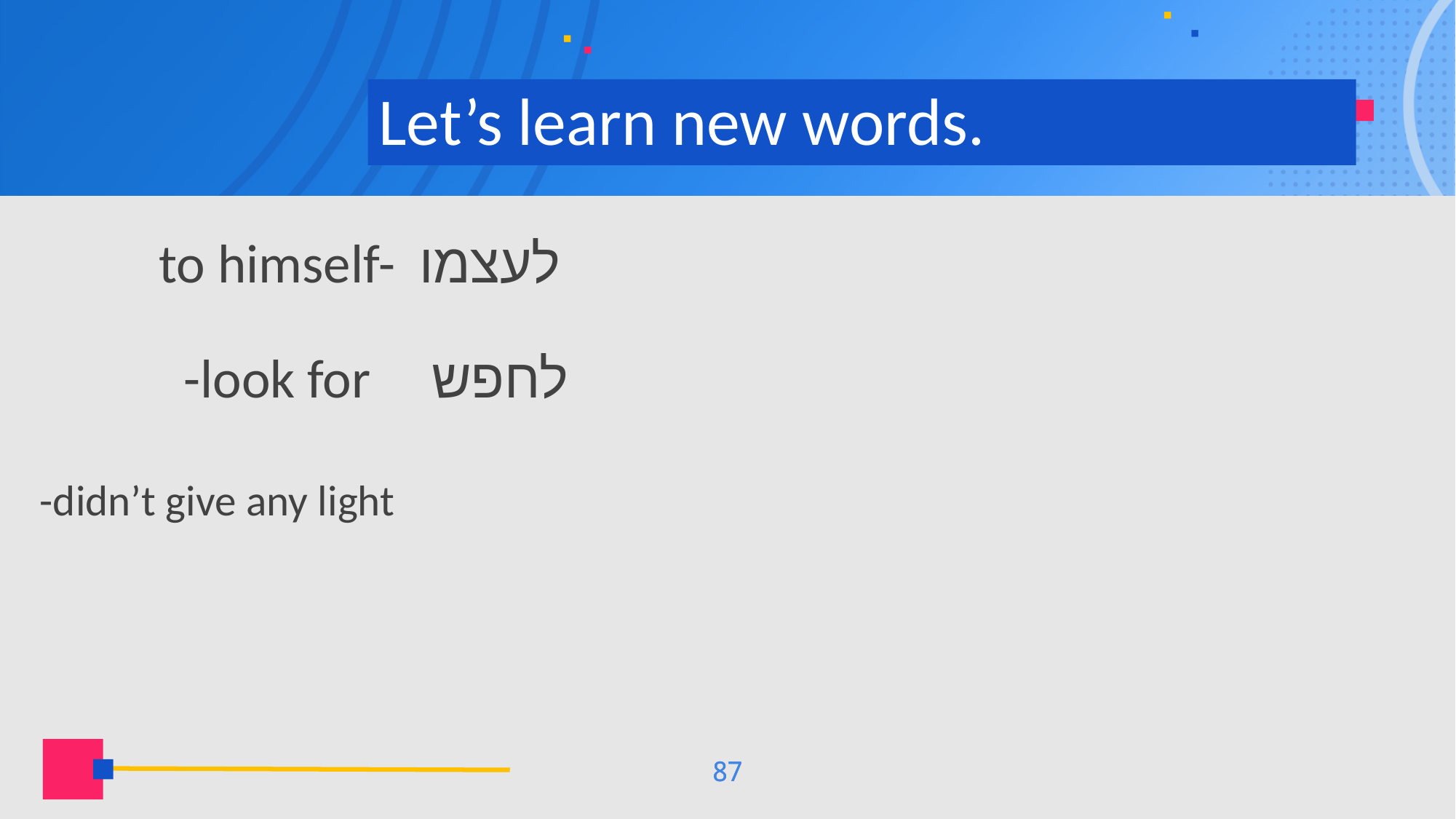

# Let’s learn new words.
to himself-

לעצמו
לחפש
look for-

didn’t give any light-